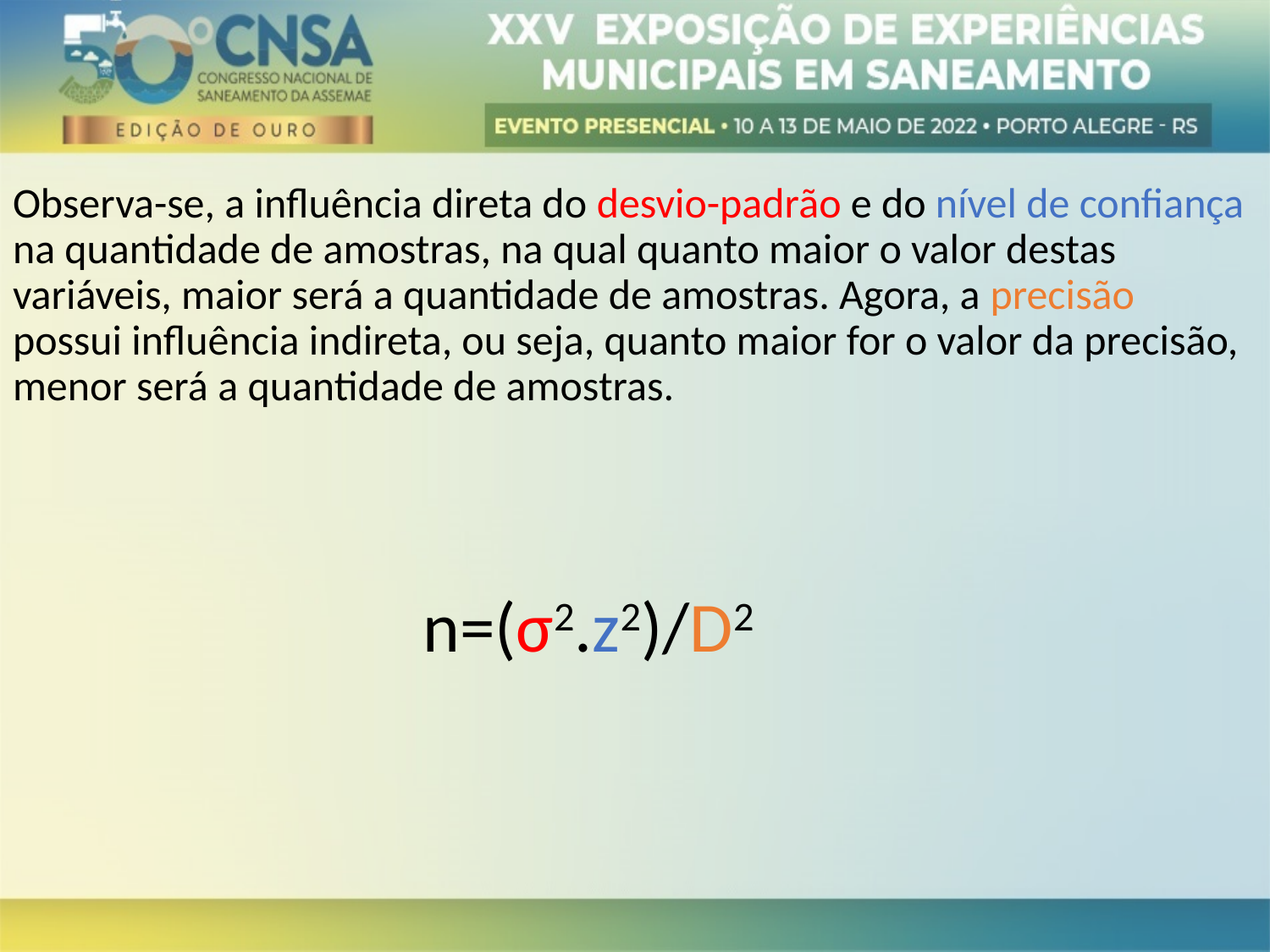

Observa-se, a influência direta do desvio-padrão e do nível de confiança na quantidade de amostras, na qual quanto maior o valor destas variáveis, maior será a quantidade de amostras. Agora, a precisão possui influência indireta, ou seja, quanto maior for o valor da precisão, menor será a quantidade de amostras.

n=(σ2.z2)/D2